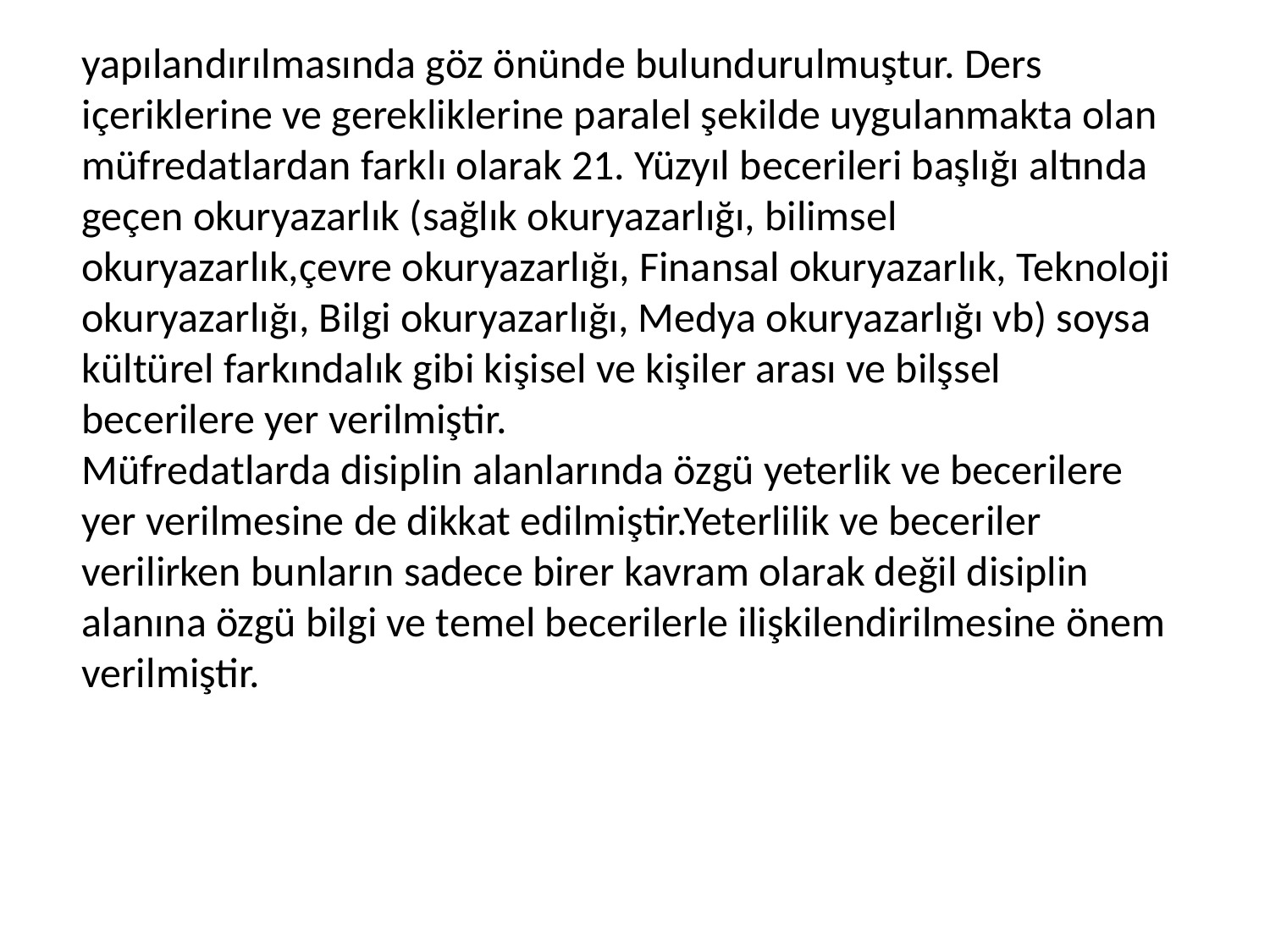

yapılandırılmasında göz önünde bulundurulmuştur. Ders içeriklerine ve gerekliklerine paralel şekilde uygulanmakta olan müfredatlardan farklı olarak 21. Yüzyıl becerileri başlığı altında geçen okuryazarlık (sağlık okuryazarlığı, bilimsel okuryazarlık,çevre okuryazarlığı, Finansal okuryazarlık, Teknoloji okuryazarlığı, Bilgi okuryazarlığı, Medya okuryazarlığı vb) soysa kültürel farkındalık gibi kişisel ve kişiler arası ve bilşsel becerilere yer verilmiştir.
Müfredatlarda disiplin alanlarında özgü yeterlik ve becerilere yer verilmesine de dikkat edilmiştir.Yeterlilik ve beceriler verilirken bunların sadece birer kavram olarak değil disiplin alanına özgü bilgi ve temel becerilerle ilişkilendirilmesine önem verilmiştir.